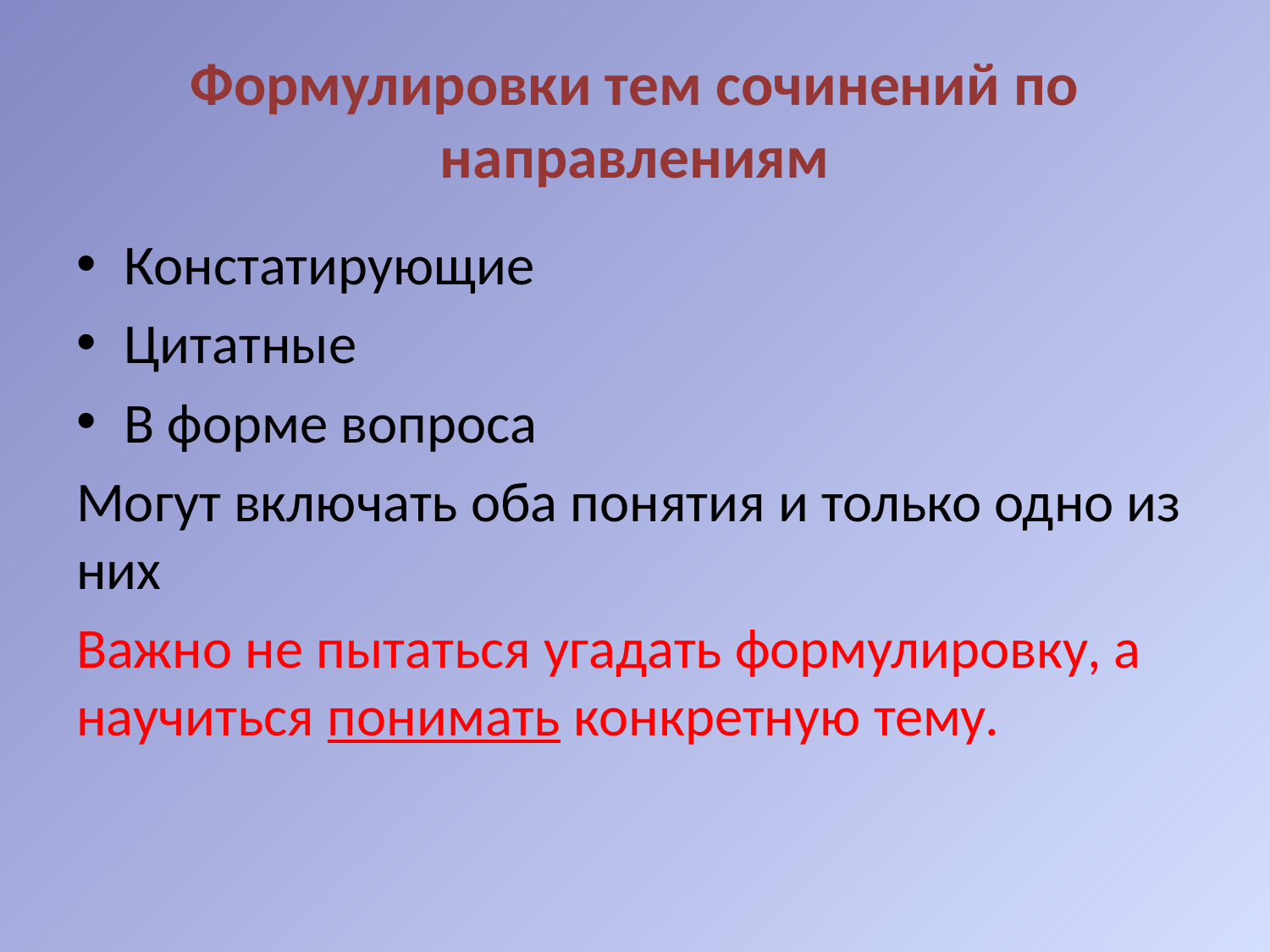

# Формулировки тем сочинений по направлениям
Констатирующие
Цитатные
В форме вопроса
Могут включать оба понятия и только одно из них
Важно не пытаться угадать формулировку, а научиться понимать конкретную тему.